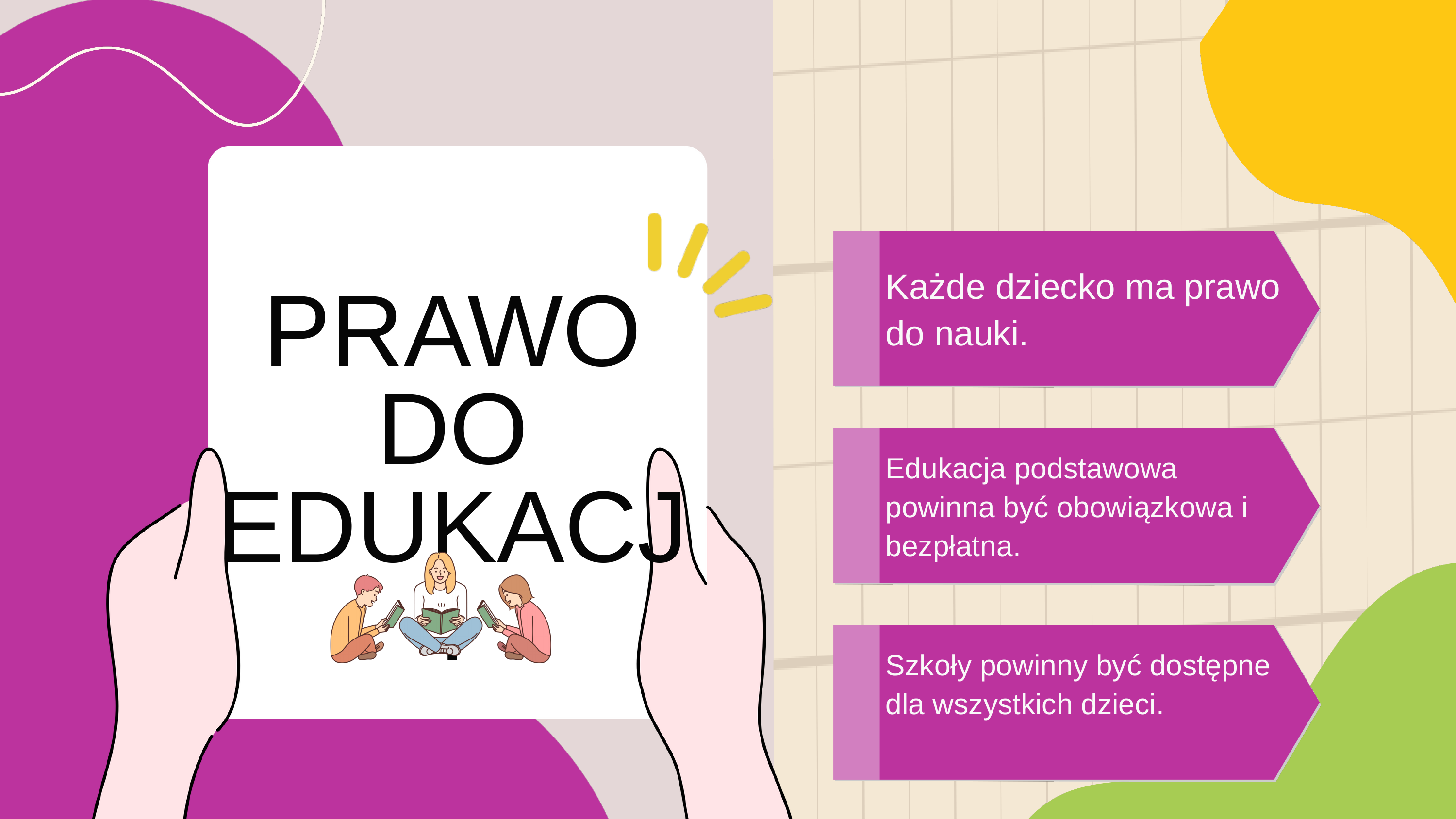

Każde dziecko ma prawo do nauki.

PRAWO DO EDUKACJI

Edukacja podstawowa powinna być obowiązkowa i  bezpłatna.

Szkoły powinny być dostępne dla wszystkich dzieci.